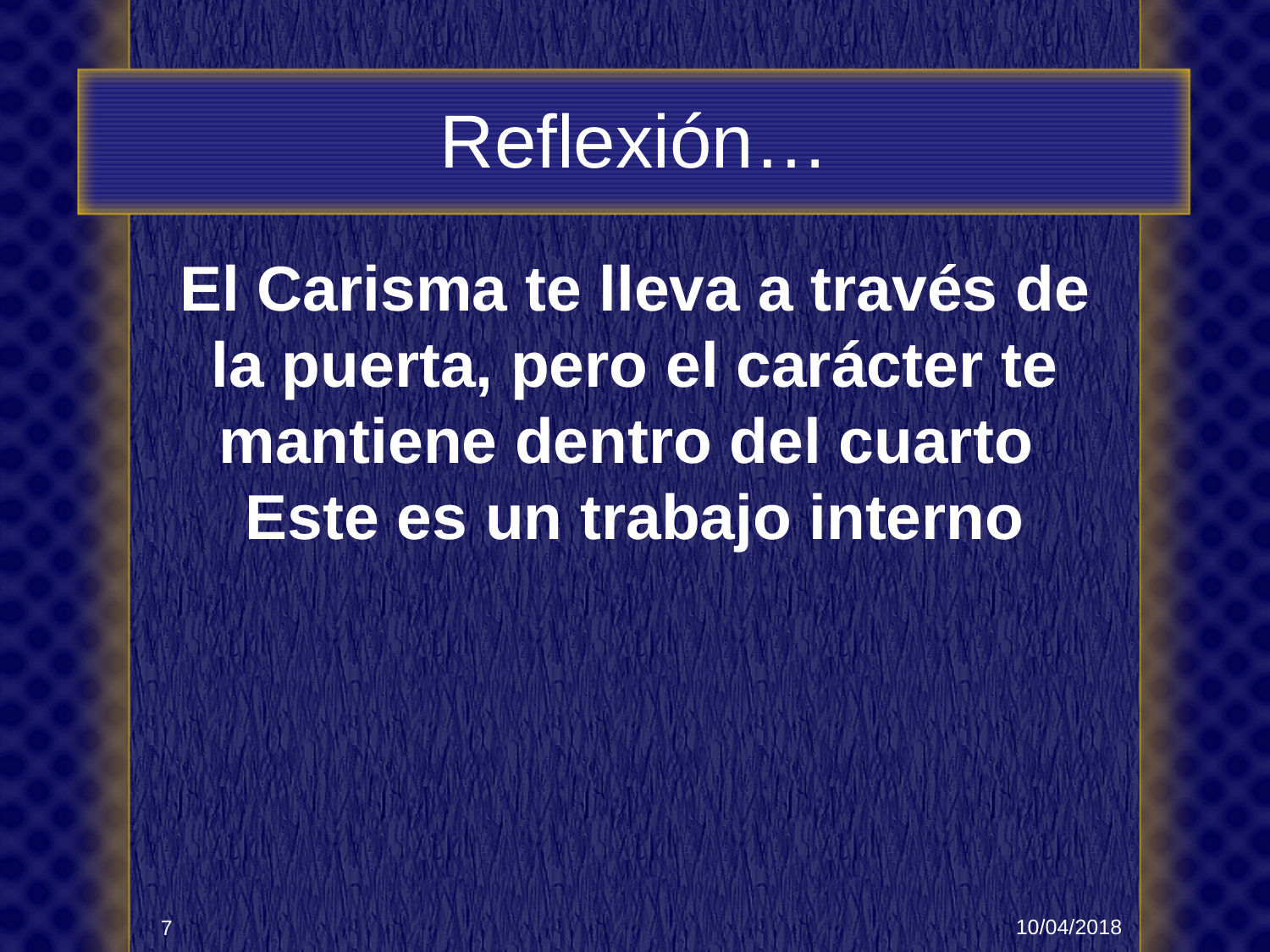

# Reflexión…
El Carisma te lleva a través de la puerta, pero el carácter te mantiene dentro del cuarto  Este es un trabajo interno
10/04/2018
7